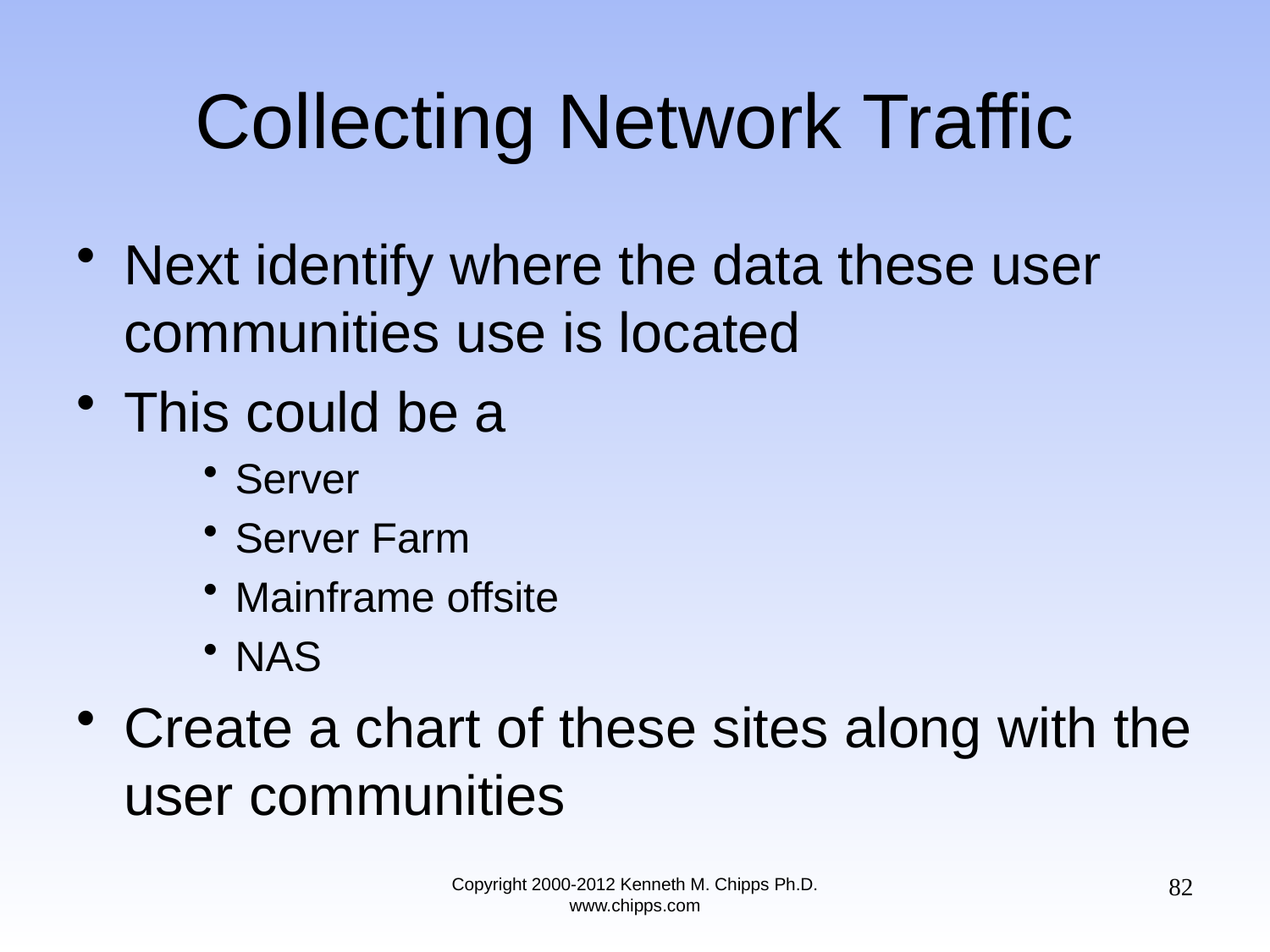

# Collecting Network Traffic
Next identify where the data these user communities use is located
This could be a
Server
Server Farm
Mainframe offsite
NAS
Create a chart of these sites along with the user communities
82
Copyright 2000-2012 Kenneth M. Chipps Ph.D. www.chipps.com